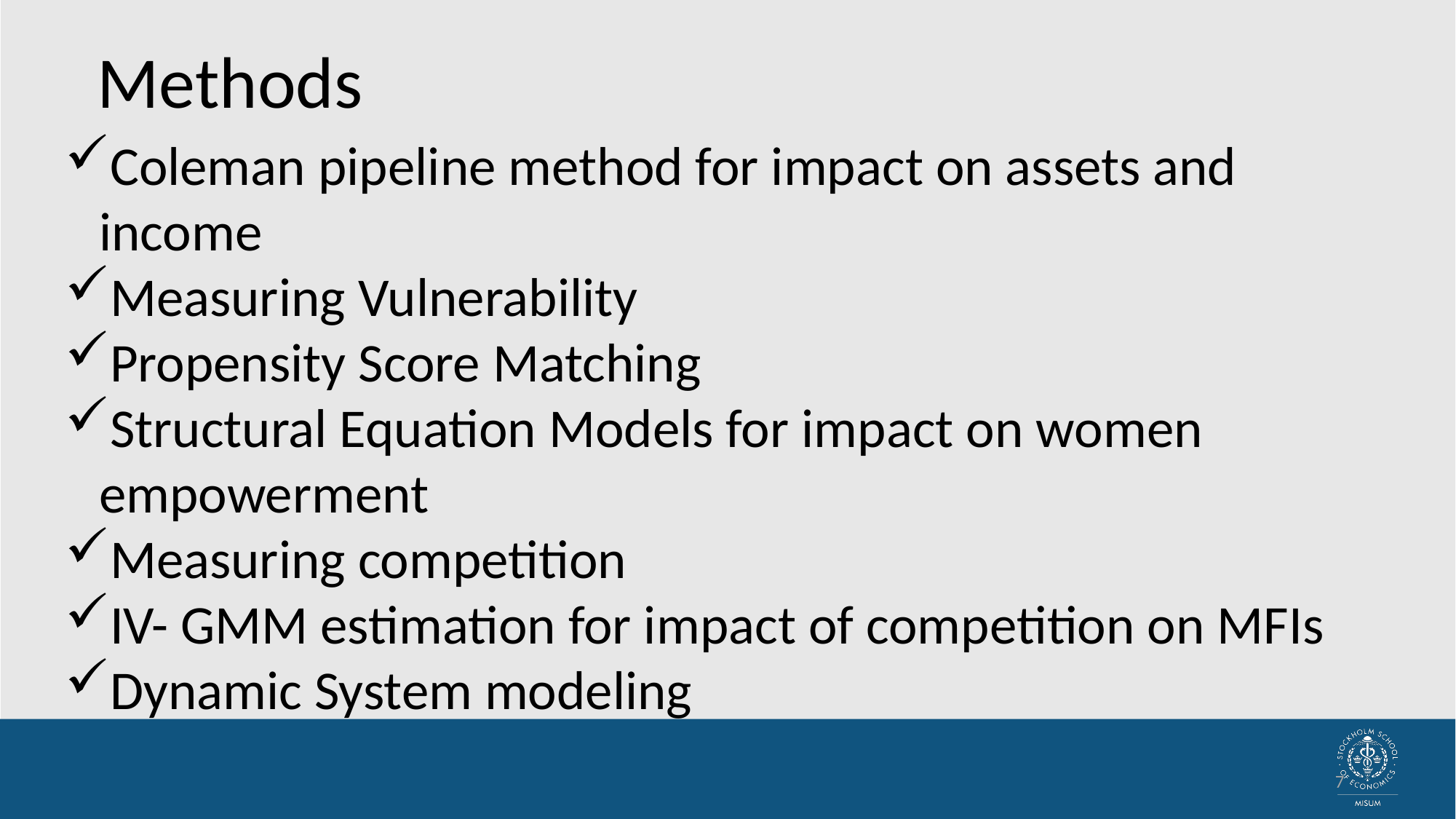

Methods

Coleman pipeline method for impact on assets and income
Measuring Vulnerability
Propensity Score Matching
Structural Equation Models for impact on women empowerment
Measuring competition
IV- GMM estimation for impact of competition on MFIs
Dynamic System modeling

7